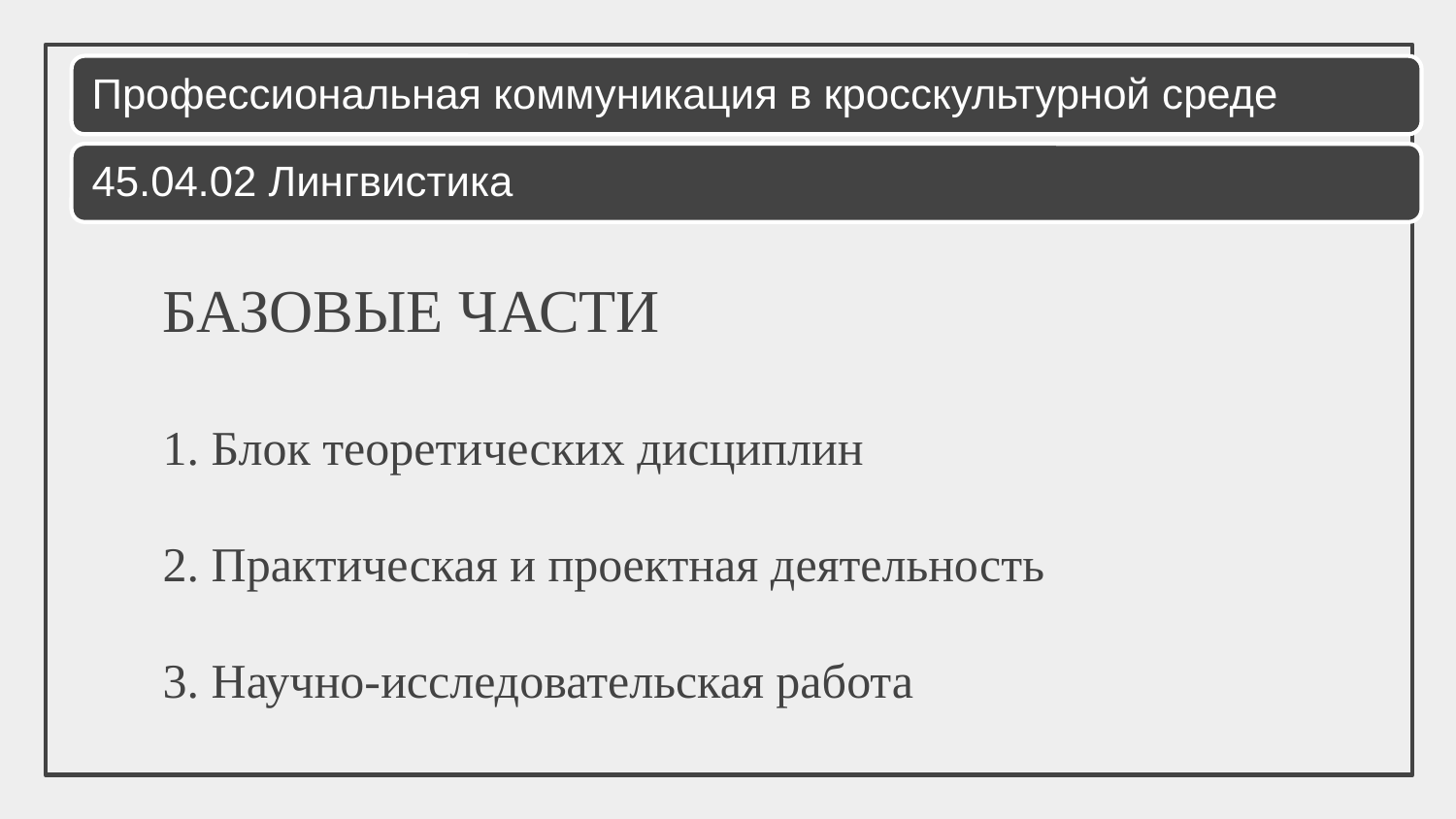

Профессиональная коммуникация в кросскультурной среде
45.04.02 Лингвистика
# БАЗОВЫЕ ЧАСТИ 1. Блок теоретических дисциплин 2. Практическая и проектная деятельность 3. Научно-исследовательская работа